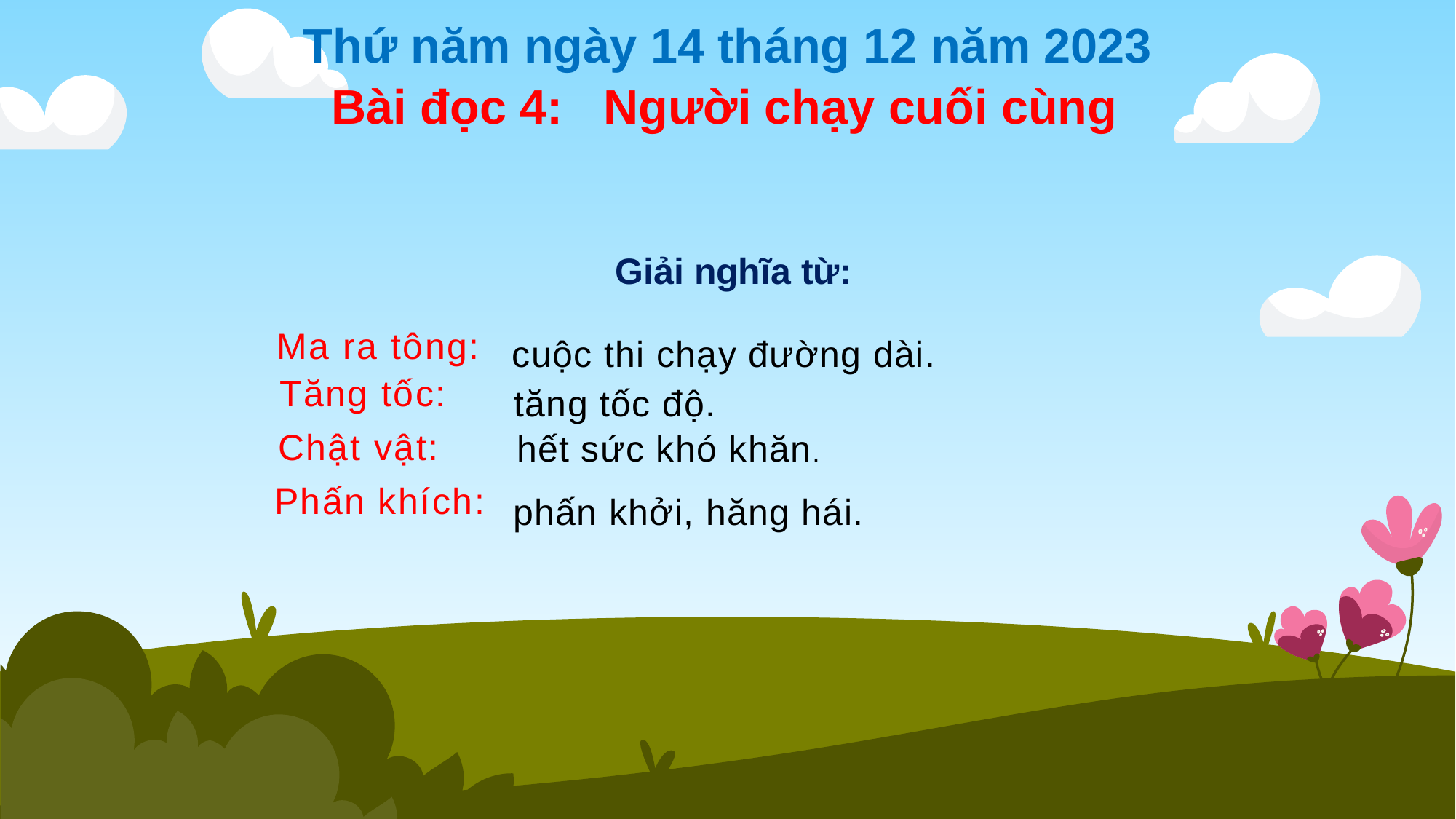

Thứ năm ngày 14 tháng 12 năm 2023

  Bài đọc 4:   Người chạy cuối cùng
Giải nghĩa từ:
cuộc thi chạy đường dài.
Ma ra tông:
tăng tốc độ.
Tăng tốc:
Chật vật:
hết sức khó khăn.
phấn khởi, hăng hái.
Phấn khích: